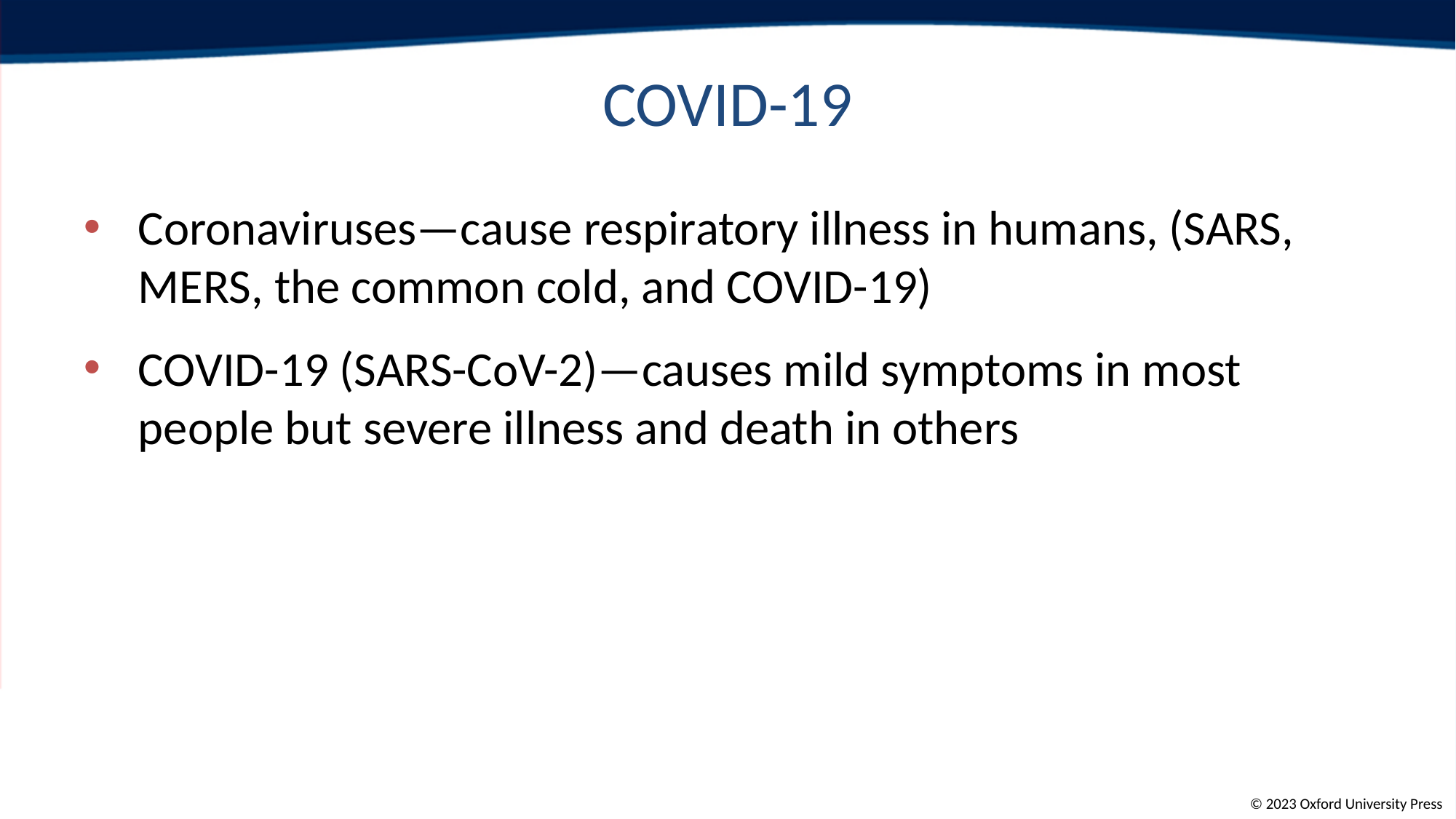

# COVID-19
Coronaviruses—cause respiratory illness in humans, (SARS, MERS, the common cold, and COVID-19)
COVID-19 (SARS-CoV-2)—causes mild symptoms in most people but severe illness and death in others